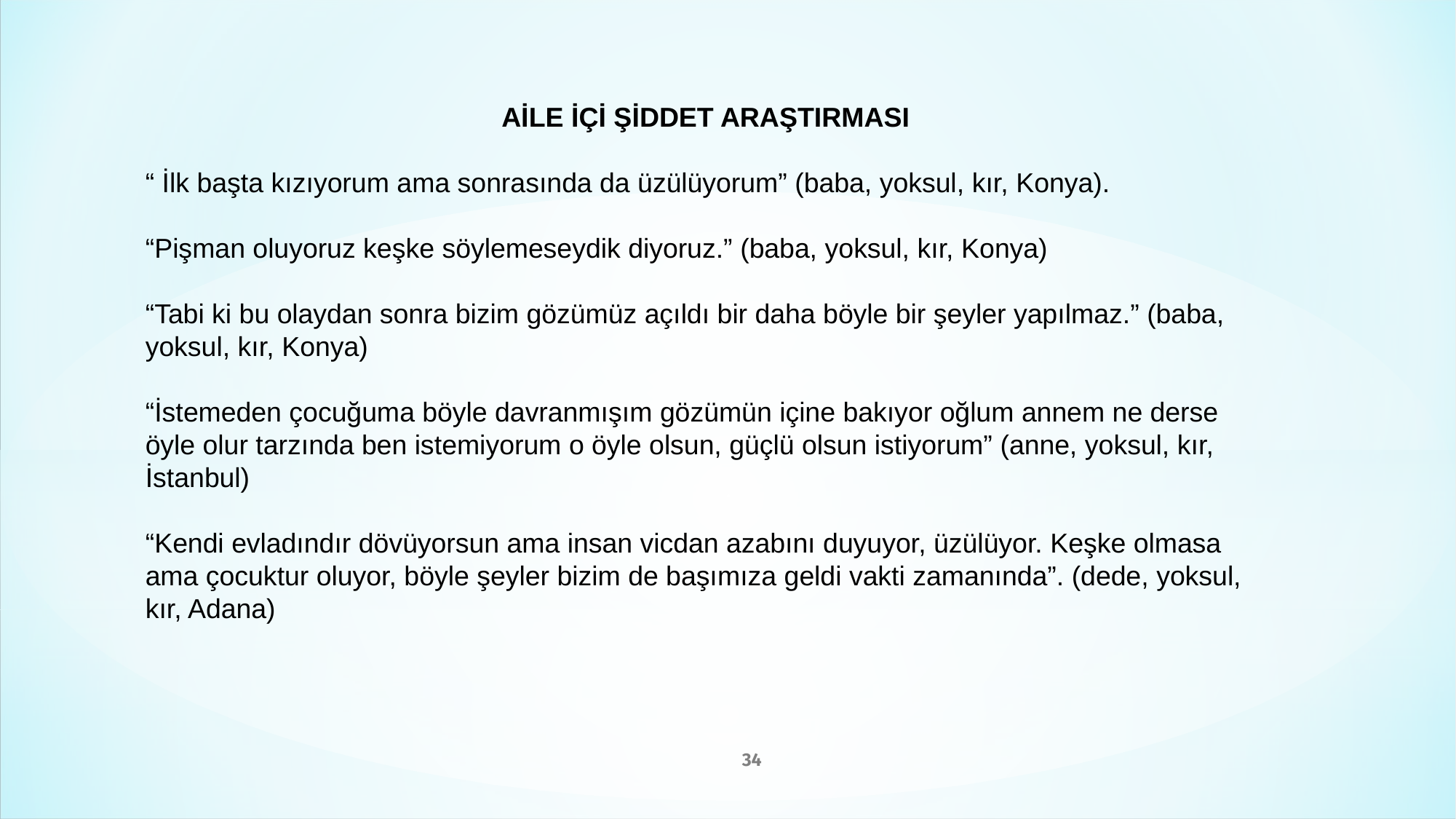

AİLE İÇİ ŞİDDET ARAŞTIRMASI

“ İlk başta kızıyorum ama sonrasında da üzülüyorum” (baba, yoksul, kır, Konya).

“Pişman oluyoruz keşke söylemeseydik diyoruz.” (baba, yoksul, kır, Konya)

“Tabi ki bu olaydan sonra bizim gözümüz açıldı bir daha böyle bir şeyler yapılmaz.” (baba, yoksul, kır, Konya)

“İstemeden çocuğuma böyle davranmışım gözümün içine bakıyor oğlum annem ne derse öyle olur tarzında ben istemiyorum o öyle olsun, güçlü olsun istiyorum” (anne, yoksul, kır, İstanbul)

“Kendi evladındır dövüyorsun ama insan vicdan azabını duyuyor, üzülüyor. Keşke olmasa ama çocuktur oluyor, böyle şeyler bizim de başımıza geldi vakti zamanında”. (dede, yoksul, kır, Adana)
34